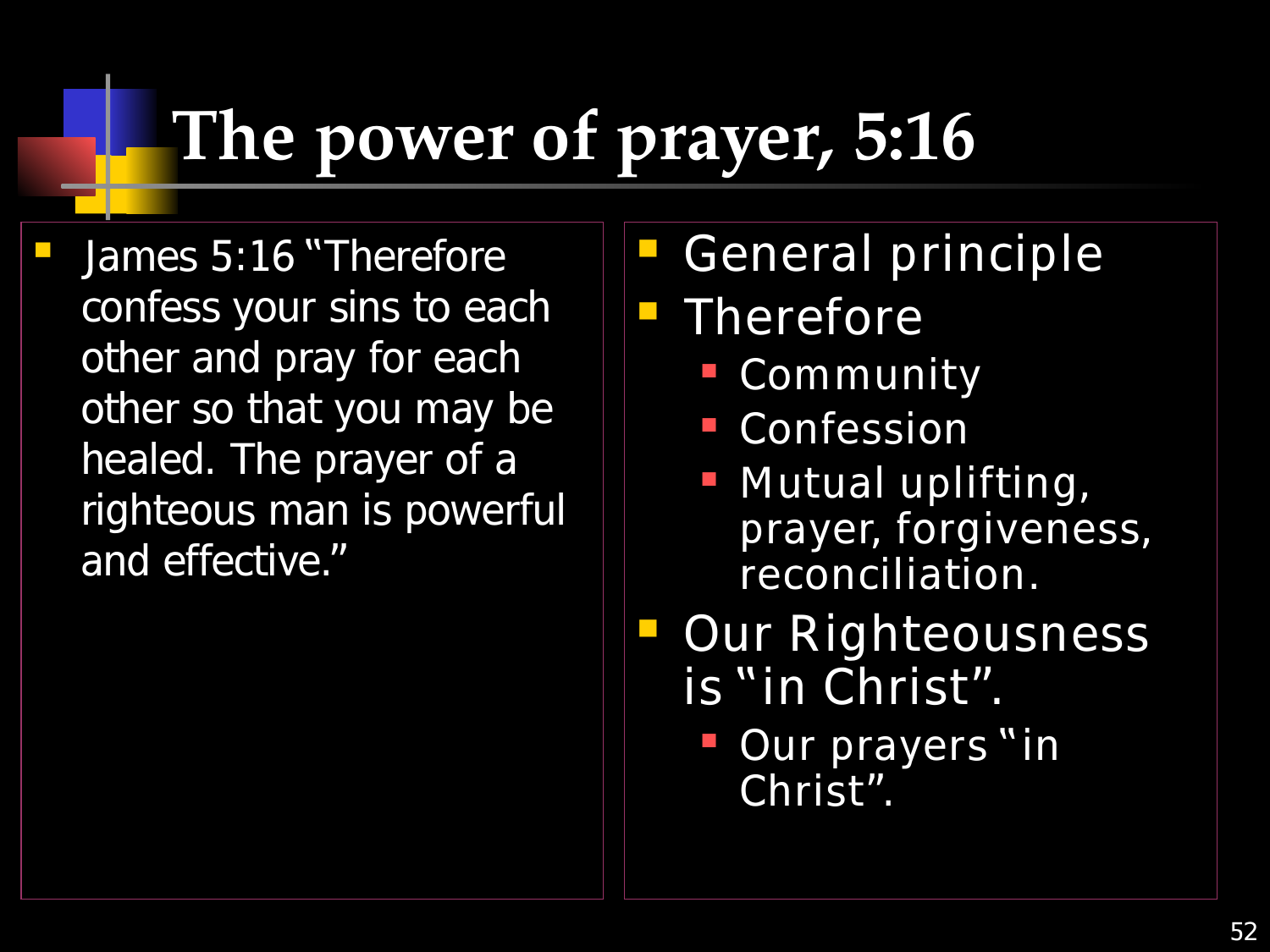

# The power of prayer, 5:16
James 5:16 “Therefore confess your sins to each other and pray for each other so that you may be healed. The prayer of a righteous man is powerful and effective.”
General principle
Therefore
Community
Confession
Mutual uplifting, prayer, forgiveness, reconciliation.
Our Righteousness is “in Christ”.
Our prayers “in Christ”.
52